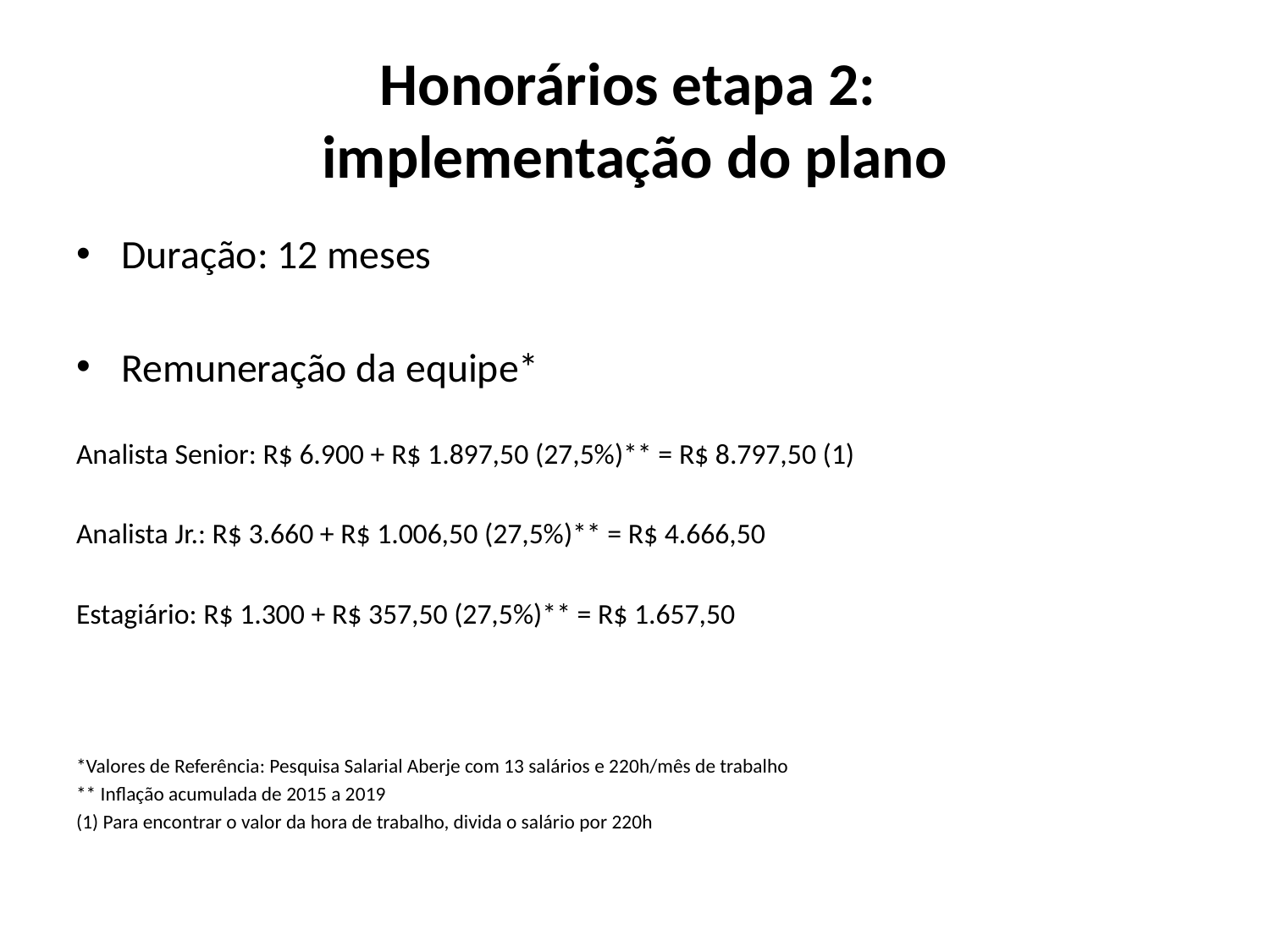

# Honorários etapa 2: implementação do plano
Duração: 12 meses

Remuneração da equipe*

Analista Senior: R$ 6.900 + R$ 1.897,50 (27,5%)** = R$ 8.797,50 (1)

Analista Jr.: R$ 3.660 + R$ 1.006,50 (27,5%)** = R$ 4.666,50

Estagiário: R$ 1.300 + R$ 357,50 (27,5%)** = R$ 1.657,50

*Valores de Referência: Pesquisa Salarial Aberje com 13 salários e 220h/mês de trabalho
** Inflação acumulada de 2015 a 2019
(1) Para encontrar o valor da hora de trabalho, divida o salário por 220h